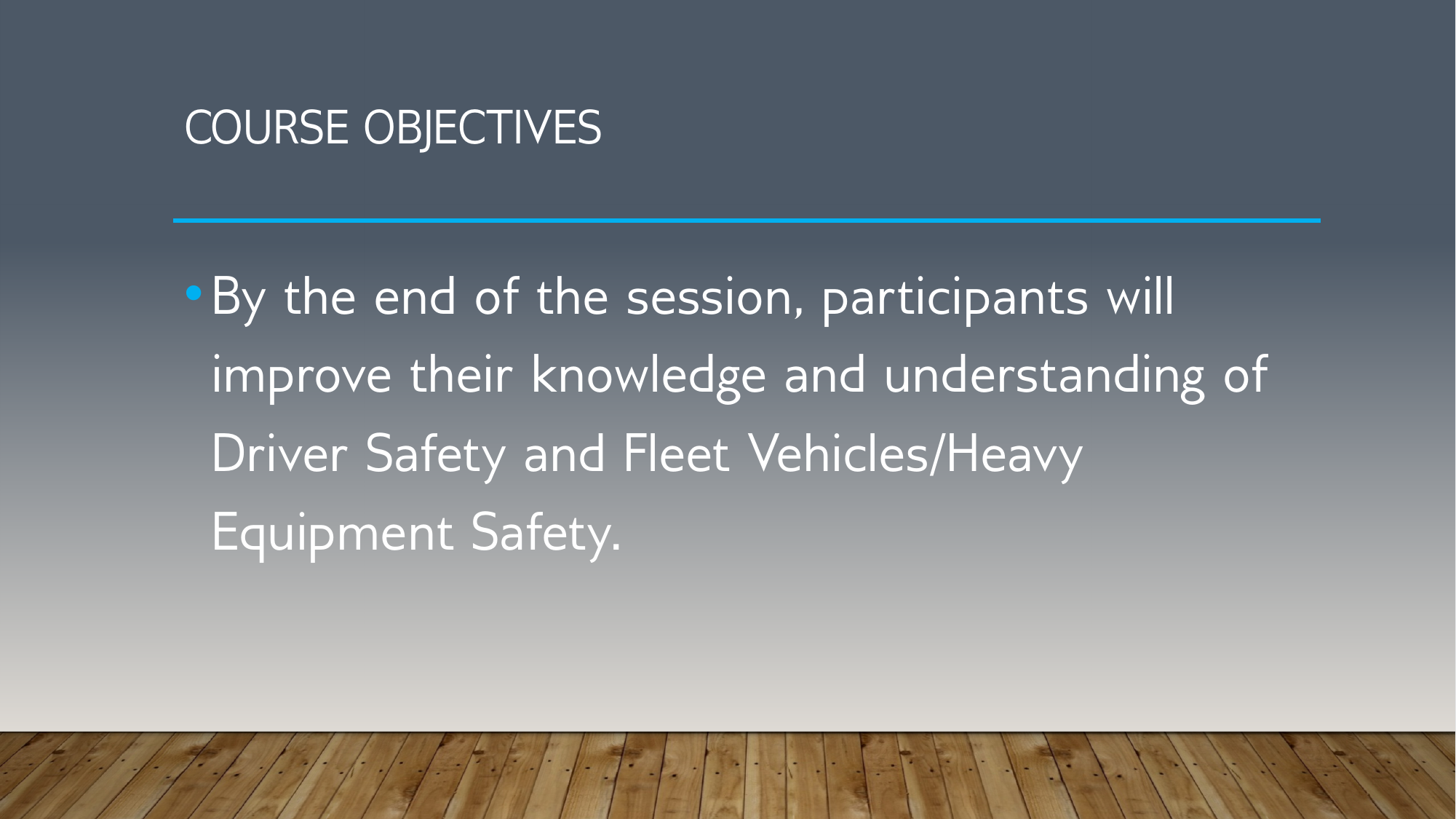

# Course Objectives
By the end of the session, participants will improve their knowledge and understanding of Driver Safety and Fleet Vehicles/Heavy Equipment Safety.